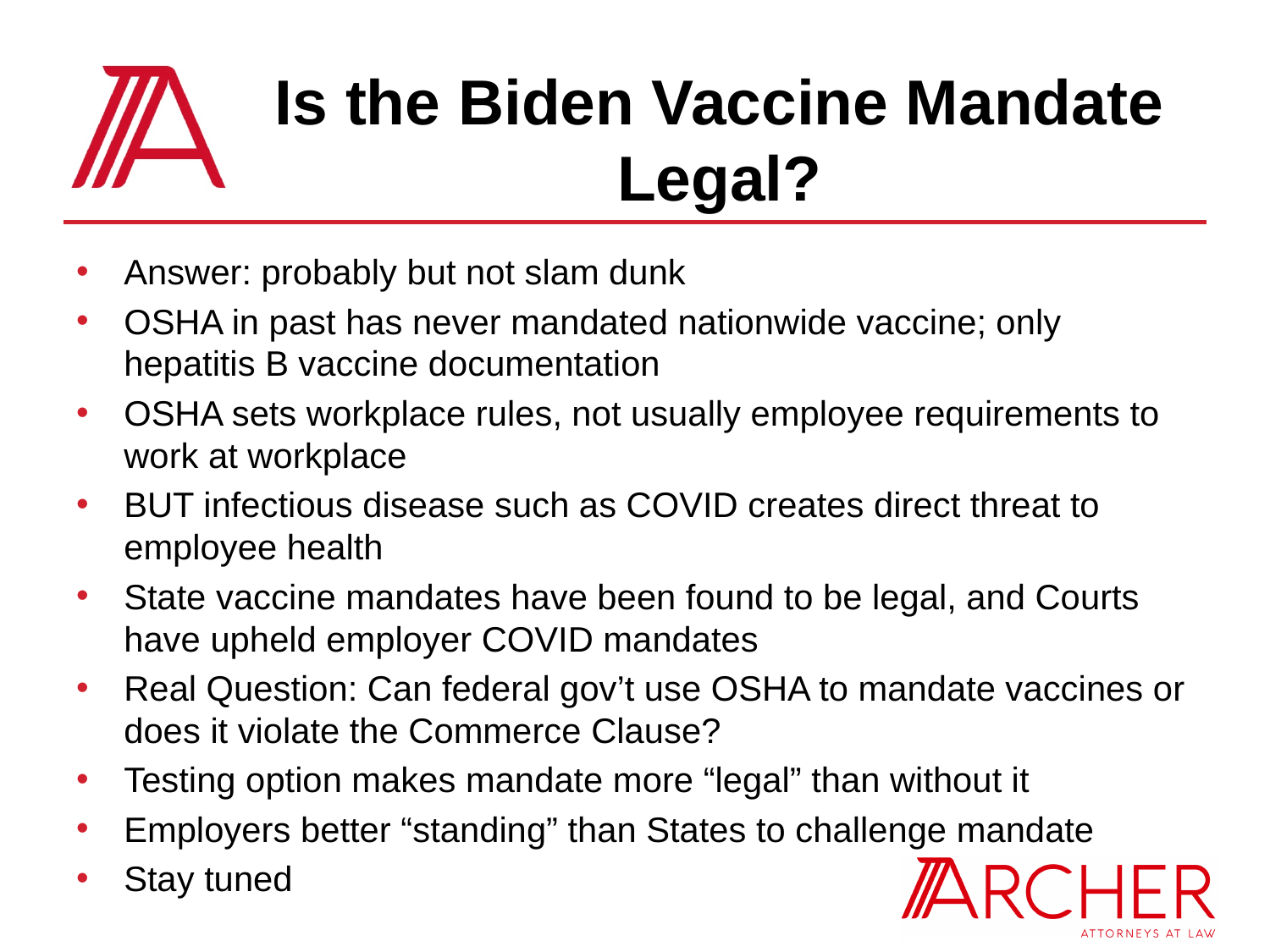

# Is the Biden Vaccine Mandate Legal?
Answer: probably but not slam dunk
OSHA in past has never mandated nationwide vaccine; only hepatitis B vaccine documentation
OSHA sets workplace rules, not usually employee requirements to work at workplace
BUT infectious disease such as COVID creates direct threat to employee health
State vaccine mandates have been found to be legal, and Courts have upheld employer COVID mandates
Real Question: Can federal gov’t use OSHA to mandate vaccines or does it violate the Commerce Clause?
Testing option makes mandate more “legal” than without it
Employers better “standing” than States to challenge mandate
Stay tuned